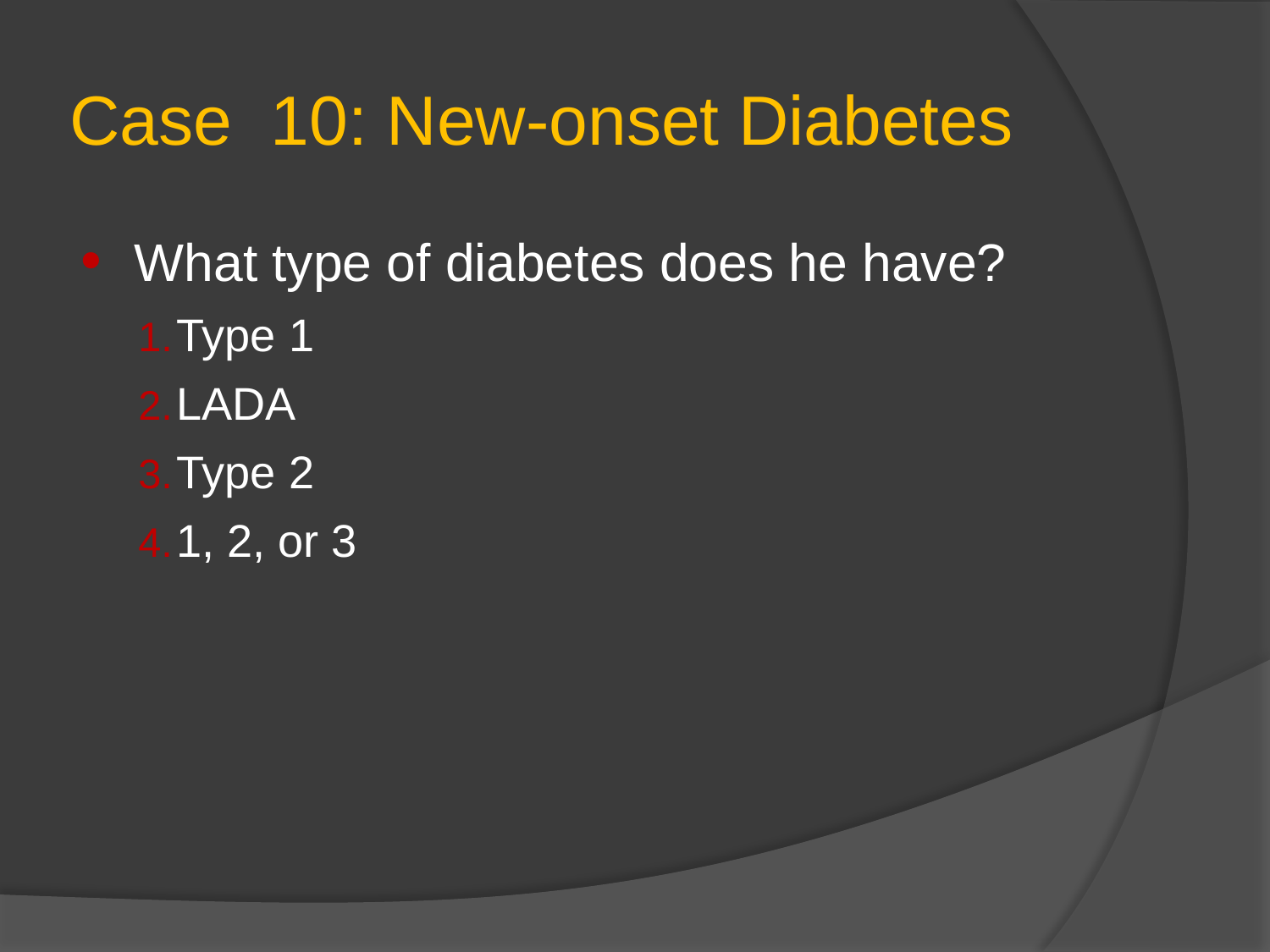

# Case  10: New-onset Diabetes
What type of diabetes does he have?
Type 1
LADA
Type 2
1, 2, or 3